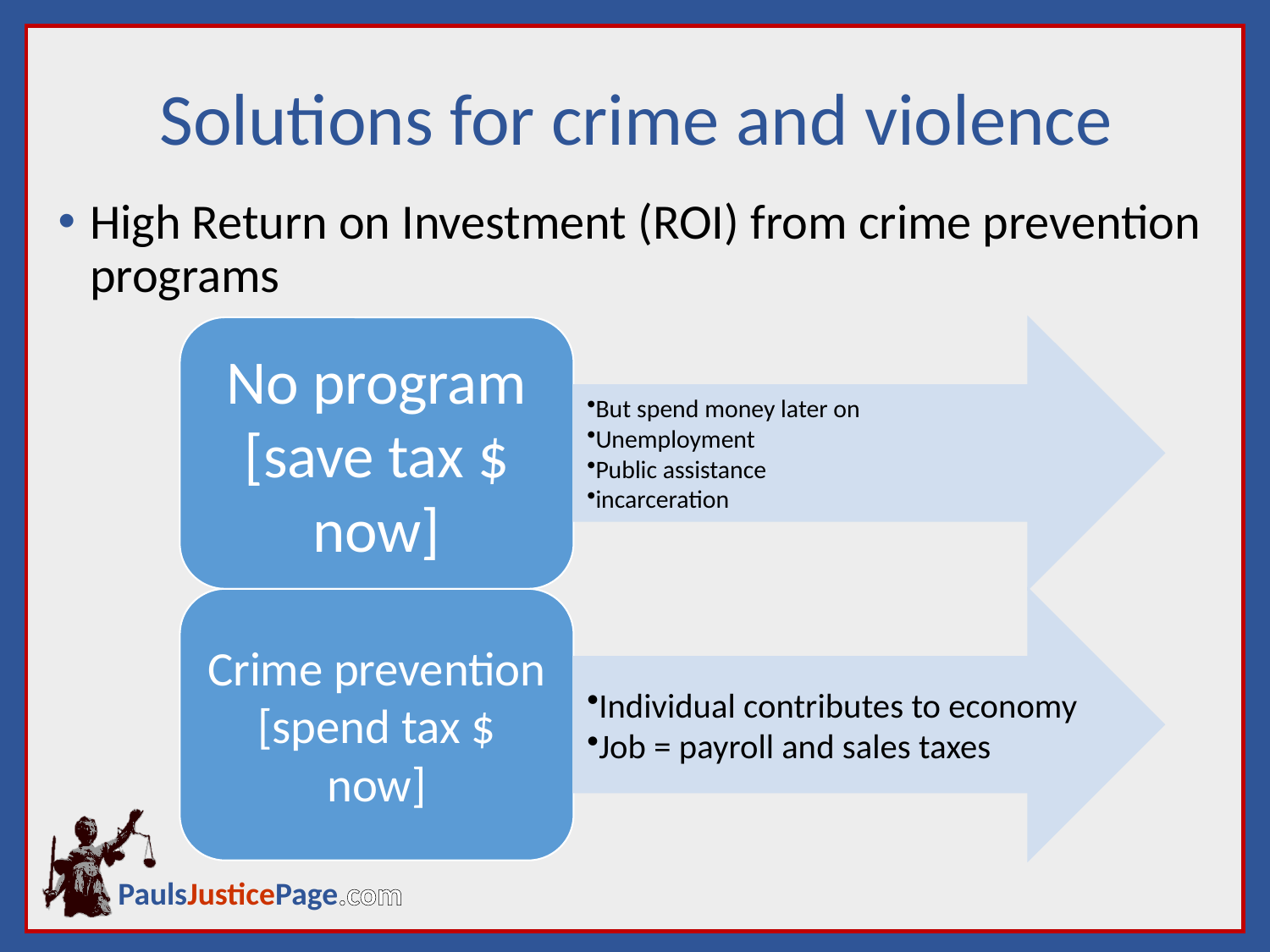

Solutions for crime and violence
High Return on Investment (ROI) from crime prevention programs
No program [save tax $ now]
But spend money later on
incarceration
Crime prevention [spend tax $ now]
Individual contributes to economy
Job = payroll and sales taxes
Public assistance
Unemployment